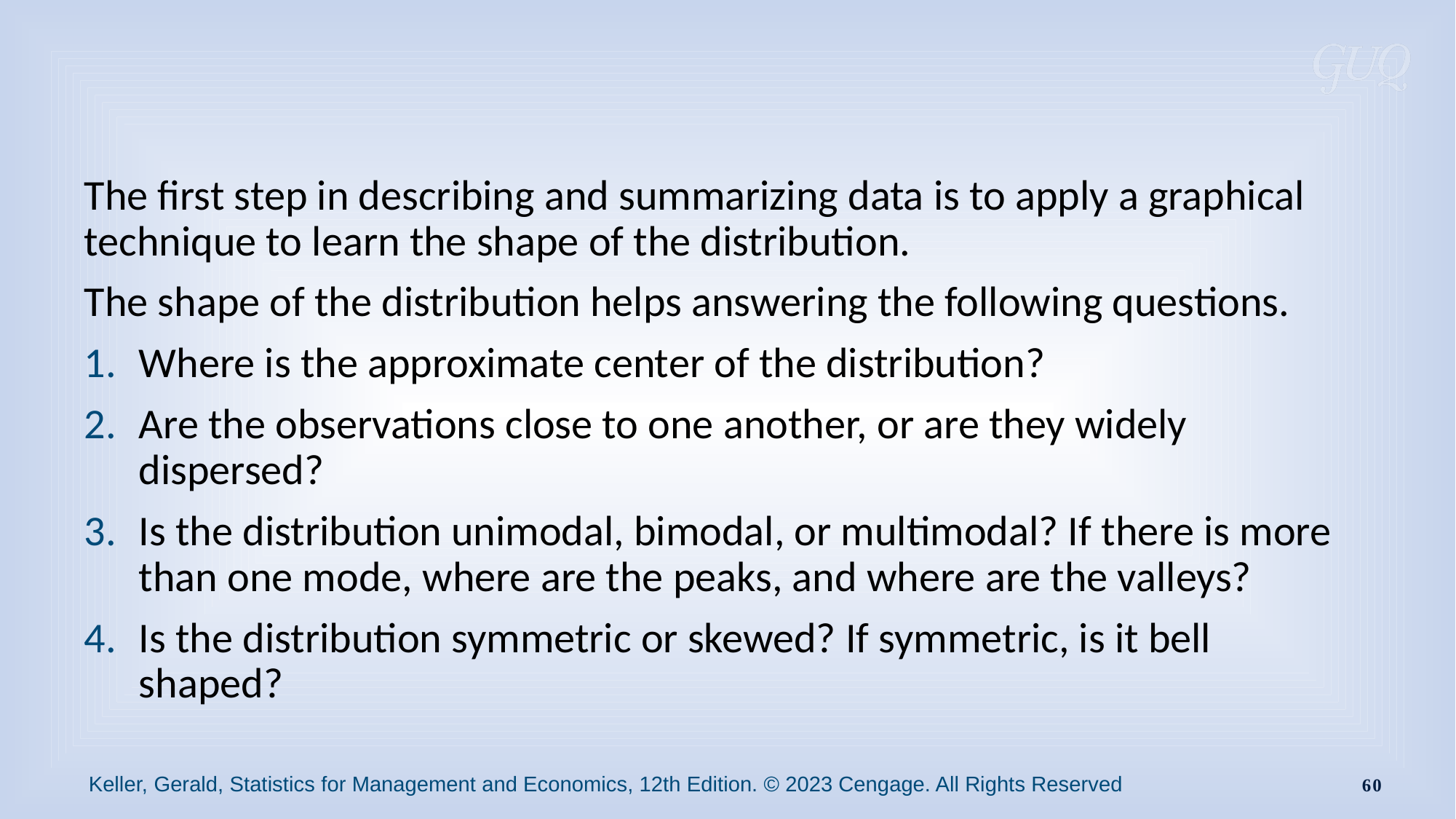

# General Guidelines for Exploring Data
The first step in describing and summarizing data is to apply a graphical technique to learn the shape of the distribution.
The shape of the distribution helps answering the following questions.
Where is the approximate center of the distribution?
Are the observations close to one another, or are they widely dispersed?
Is the distribution unimodal, bimodal, or multimodal? If there is more than one mode, where are the peaks, and where are the valleys?
Is the distribution symmetric or skewed? If symmetric, is it bell shaped?